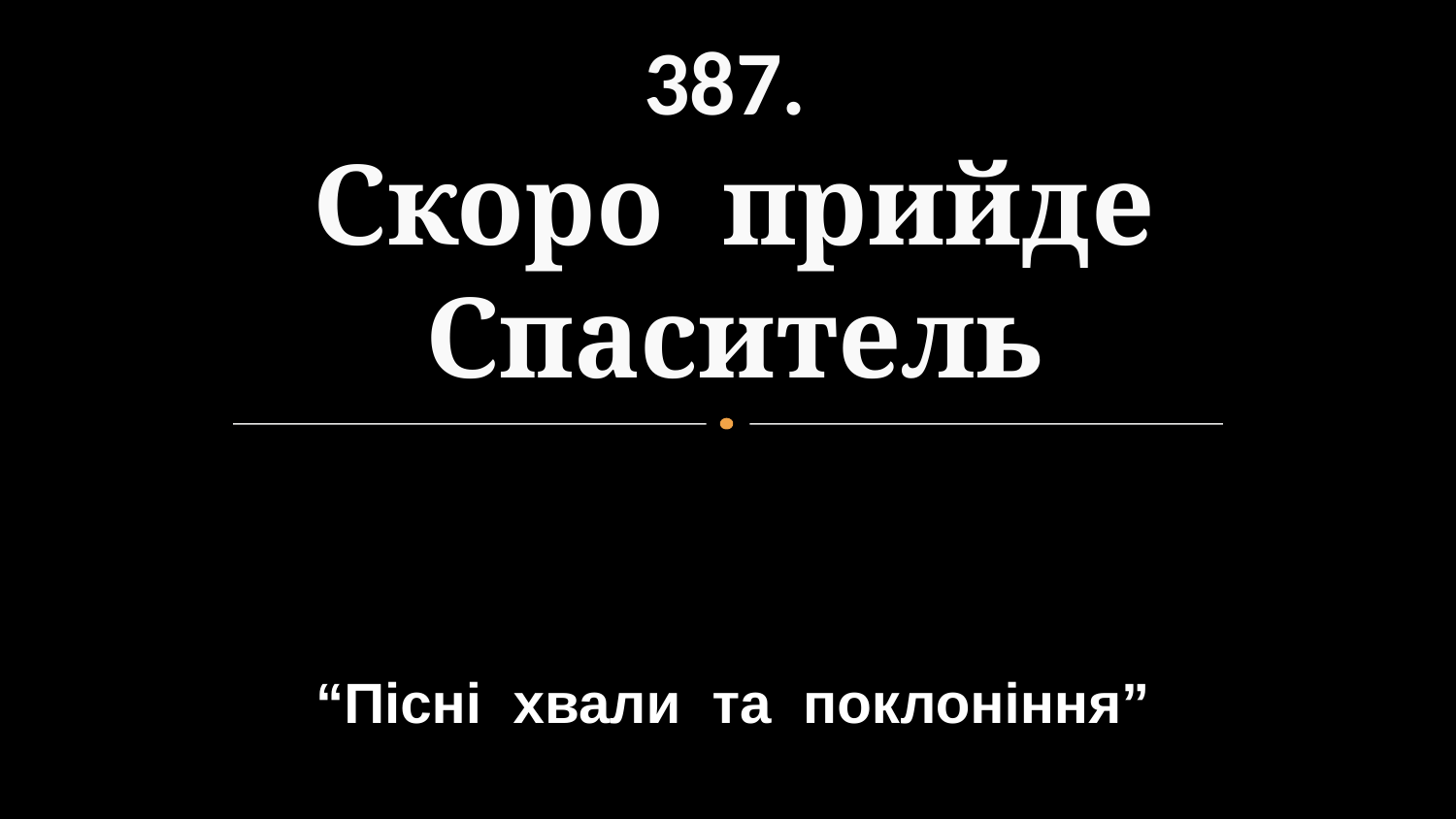

# 387. Скоро  прийде Спаситель
“Пісні  хвали  та  поклоніння”